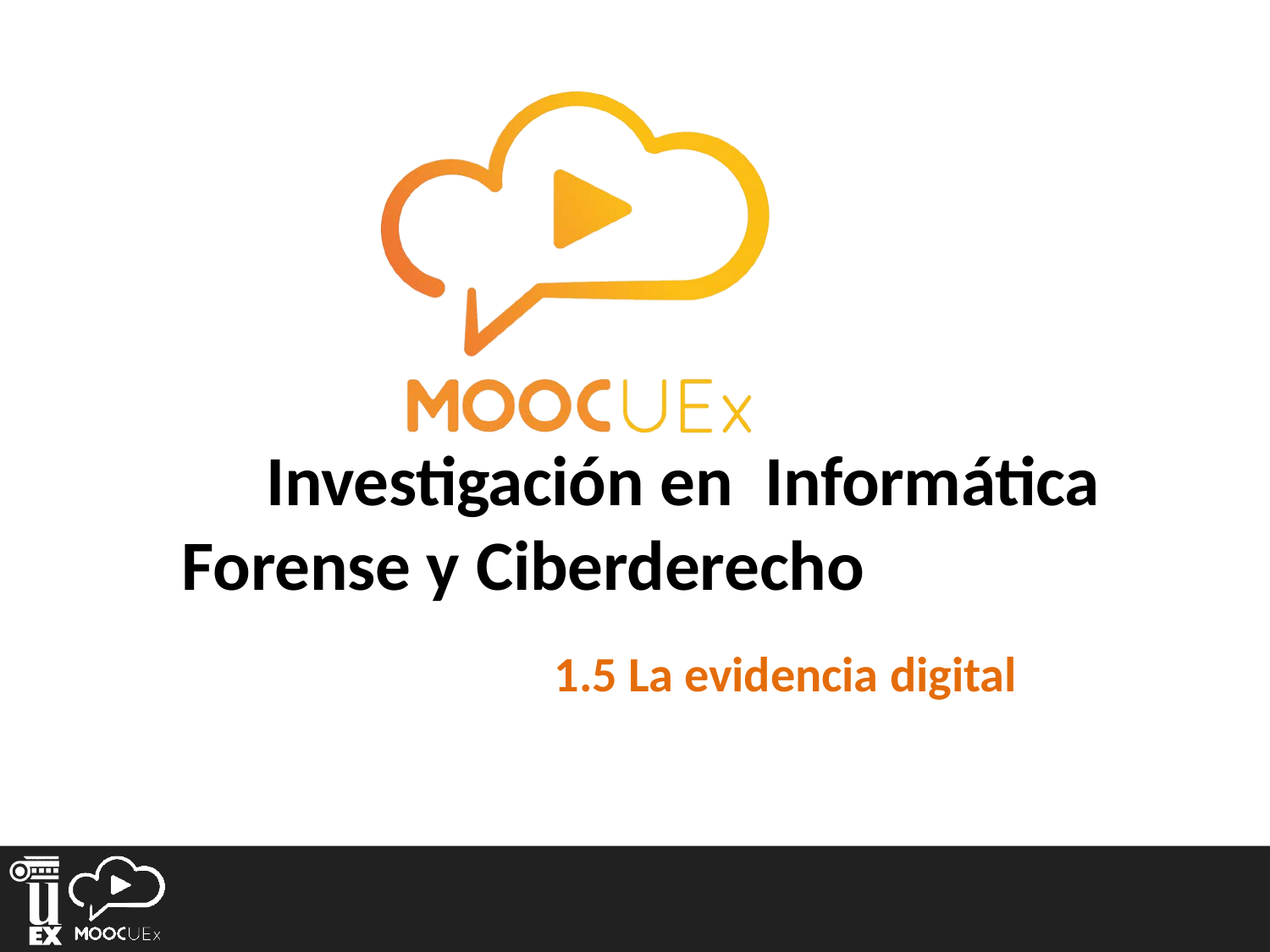

Investigación en  Informática Forense y Ciberderecho
1.5 La evidencia digital